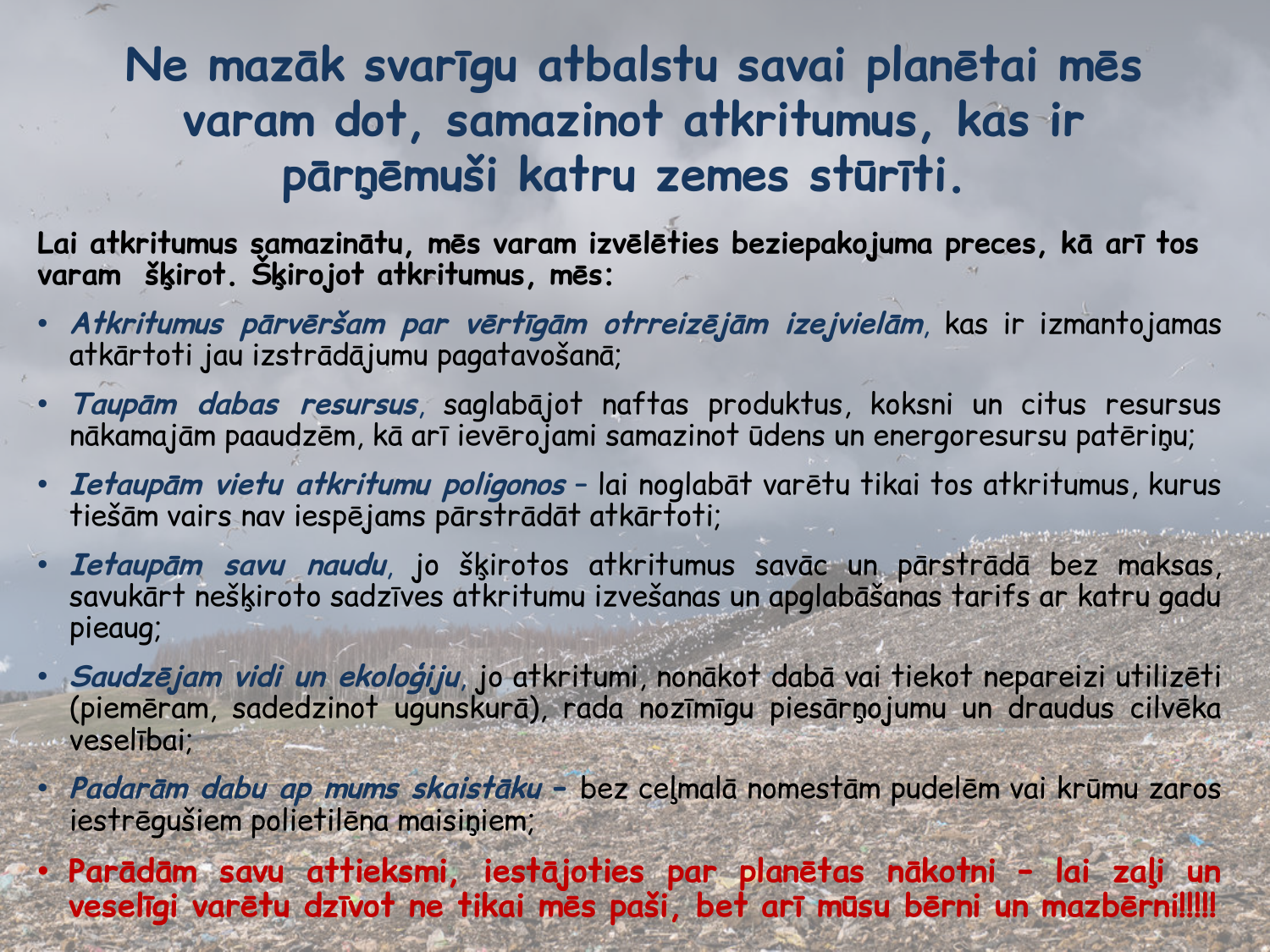

# Ne mazāk svarīgu atbalstu savai planētai mēs varam dot, samazinot atkritumus, kas ir pārņēmuši katru zemes stūrīti.
Lai atkritumus samazinātu, mēs varam izvēlēties beziepakojuma preces, kā arī tos varam  šķirot. Šķirojot atkritumus, mēs:
Atkritumus pārvēršam par vērtīgām otrreizējām izejvielām, kas ir izmantojamas atkārtoti jau izstrādājumu pagatavošanā;
Taupām dabas resursus, saglabājot naftas produktus, koksni un citus resursus nākamajām paaudzēm, kā arī ievērojami samazinot ūdens un energoresursu patēriņu;
Ietaupām vietu atkritumu poligonos – lai noglabāt varētu tikai tos atkritumus, kurus tiešām vairs nav iespējams pārstrādāt atkārtoti;
Ietaupām savu naudu, jo šķirotos atkritumus savāc un pārstrādā bez maksas, savukārt nešķiroto sadzīves atkritumu izvešanas un apglabāšanas tarifs ar katru gadu pieaug;
Saudzējam vidi un ekoloģiju, jo atkritumi, nonākot dabā vai tiekot nepareizi utilizēti (piemēram, sadedzinot ugunskurā), rada nozīmīgu piesārņojumu un draudus cilvēka veselībai;
Padarām dabu ap mums skaistāku – bez ceļmalā nomestām pudelēm vai krūmu zaros iestrēgušiem polietilēna maisiņiem;
Parādām savu attieksmi, iestājoties par planētas nākotni – lai zaļi un veselīgi varētu dzīvot ne tikai mēs paši, bet arī mūsu bērni un mazbērni!!!!!